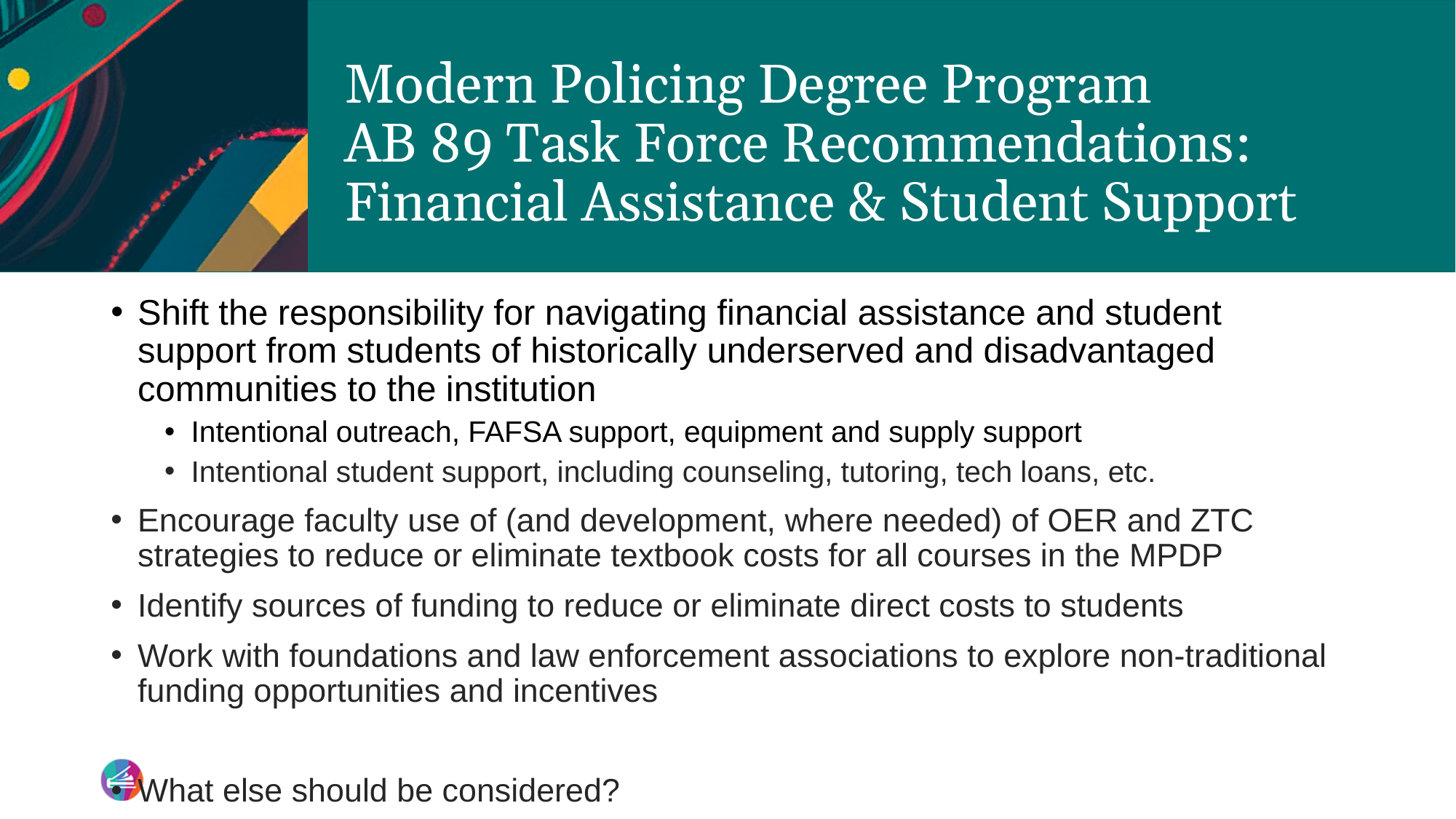

# Modern Policing Degree Program AB 89 Task Force Recommendations: Financial Assistance & Student Support
Shift the responsibility for navigating financial assistance and student support from students of historically underserved and disadvantaged communities to the institution
Intentional outreach, FAFSA support, equipment and supply support
Intentional student support, including counseling, tutoring, tech loans, etc.
Encourage faculty use of (and development, where needed) of OER and ZTC strategies to reduce or eliminate textbook costs for all courses in the MPDP
Identify sources of funding to reduce or eliminate direct costs to students
Work with foundations and law enforcement associations to explore non-traditional funding opportunities and incentives

What else should be considered?